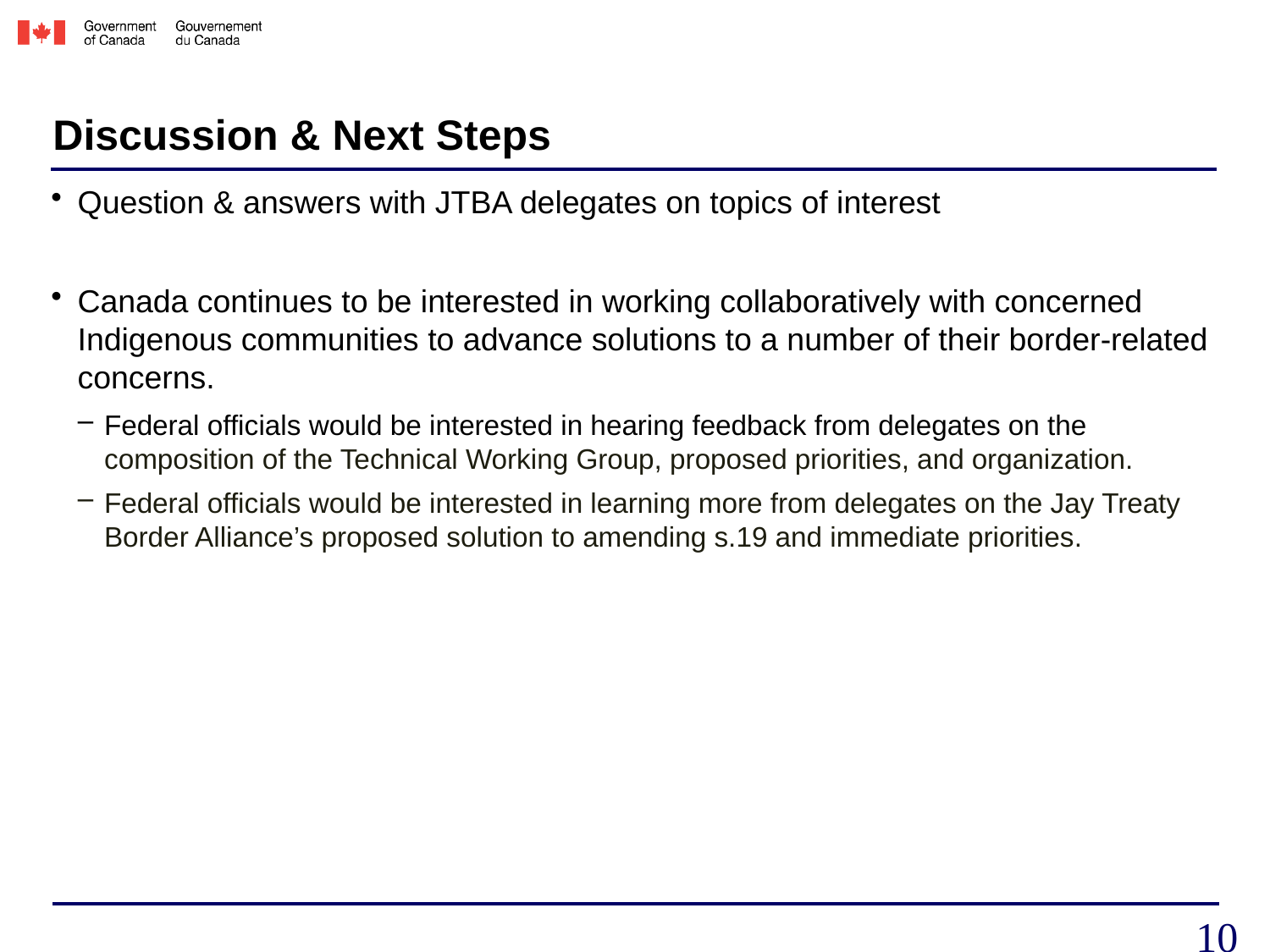

# Discussion & Next Steps
Question & answers with JTBA delegates on topics of interest

Canada continues to be interested in working collaboratively with concerned Indigenous communities to advance solutions to a number of their border-related concerns.
Federal officials would be interested in hearing feedback from delegates on the composition of the Technical Working Group, proposed priorities, and organization.
Federal officials would be interested in learning more from delegates on the Jay Treaty Border Alliance’s proposed solution to amending s.19 and immediate priorities.

10